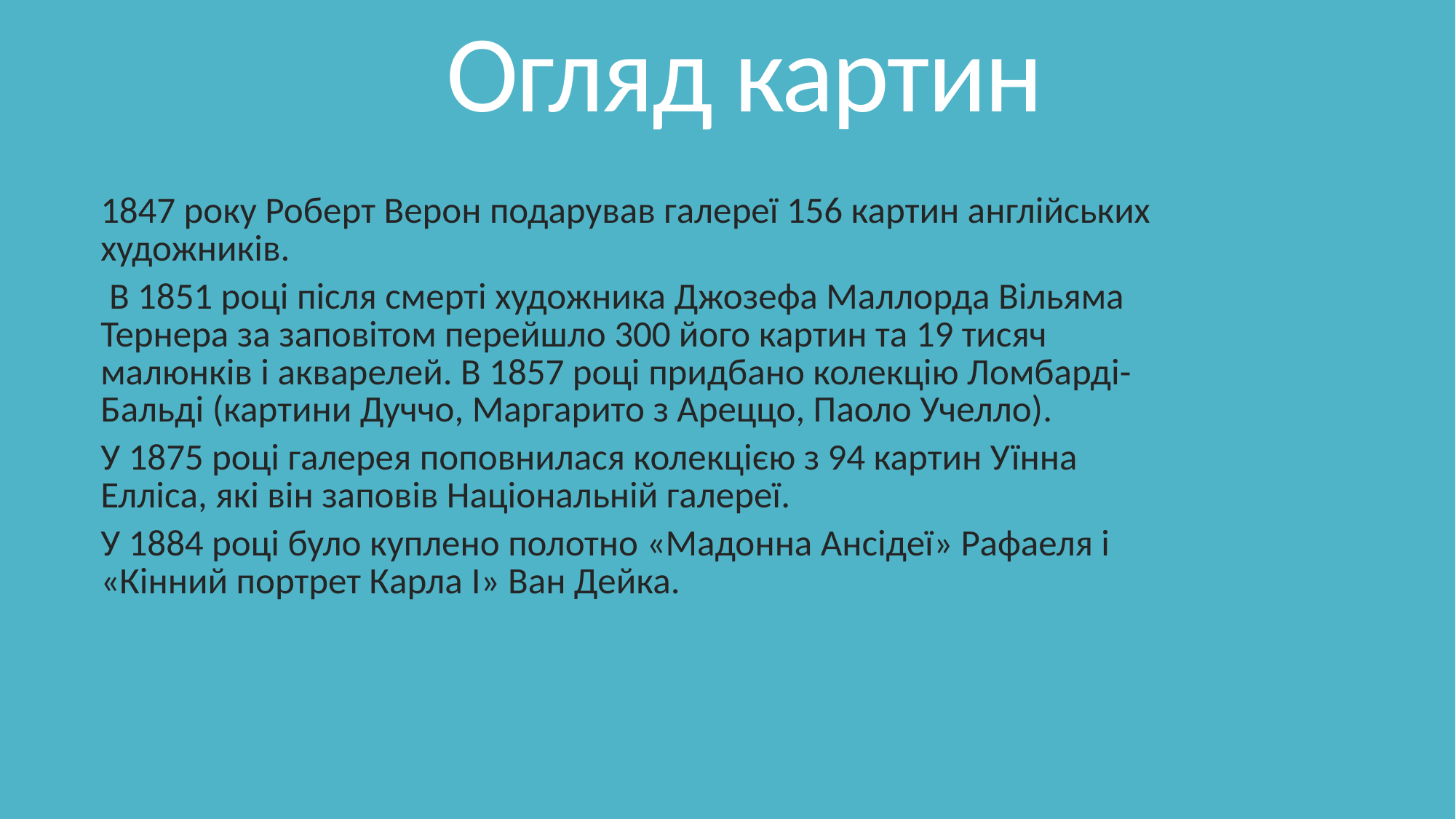

# Огляд картин

1847 року Роберт Верон подарував галереї 156 картин англійських художників.
 В 1851 році після смерті художника Джозефа Маллорда Вільяма Тернера за заповітом перейшло 300 його картин та 19 тисяч малюнків і акварелей. В 1857 році придбано колекцію Ломбарді-Бальді (картини Дуччо, Маргарито з Ареццо, Паоло Учелло).
У 1875 році галерея поповнилася колекцією з 94 картин Уїнна Елліса, які він заповів Національній галереї.
У 1884 році було куплено полотно «Мадонна Ансідеї» Рафаеля і «Кінний портрет Карла I» Ван Дейка.